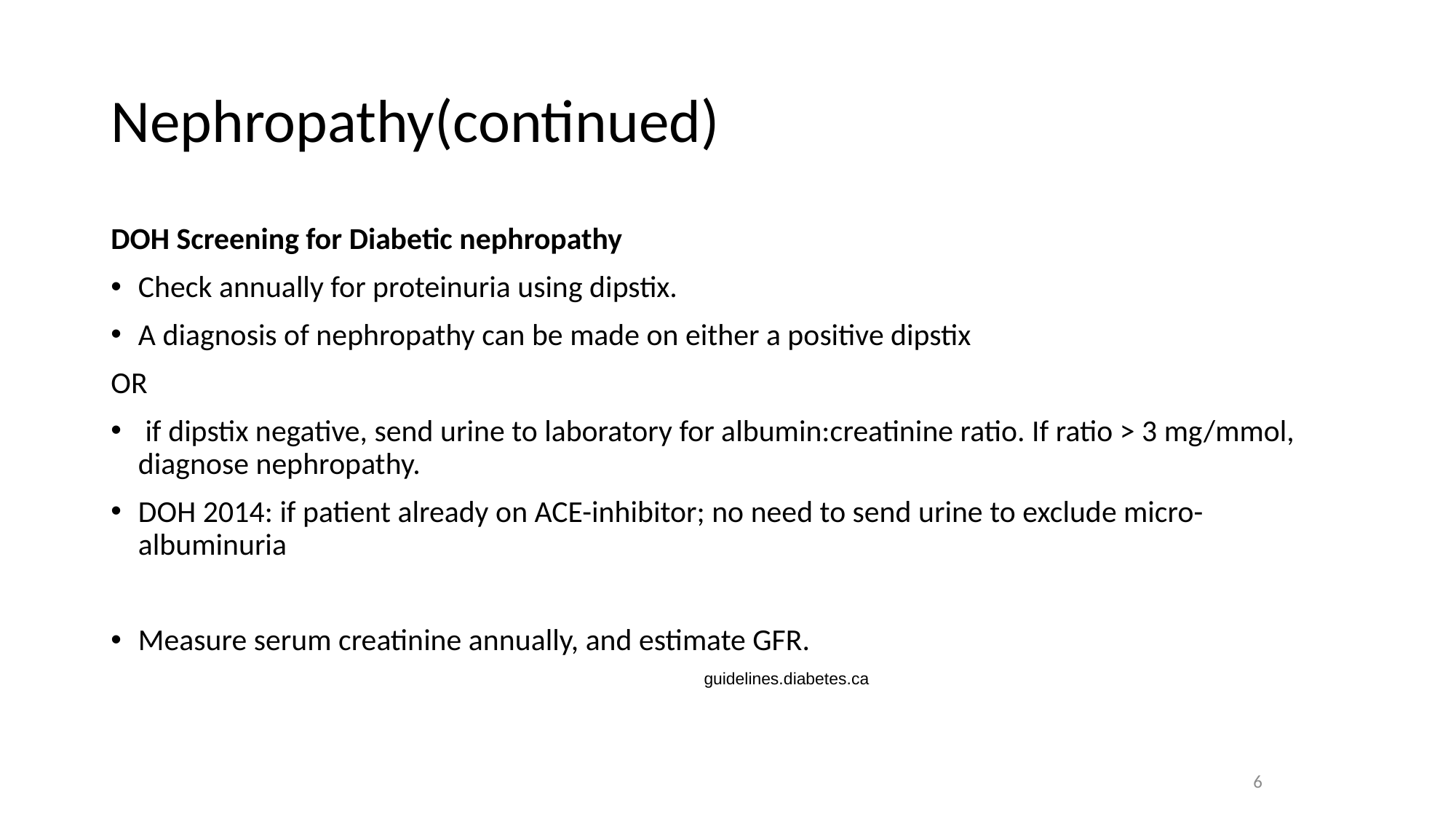

# Nephropathy(continued)
DOH Screening for Diabetic nephropathy
Check annually for proteinuria using dipstix.
A diagnosis of nephropathy can be made on either a positive dipstix
OR
 if dipstix negative, send urine to laboratory for albumin:creatinine ratio. If ratio > 3 mg/mmol, diagnose nephropathy.
DOH 2014: if patient already on ACE-inhibitor; no need to send urine to exclude micro-albuminuria

Measure serum creatinine annually, and estimate GFR.
guidelines.diabetes.ca
6